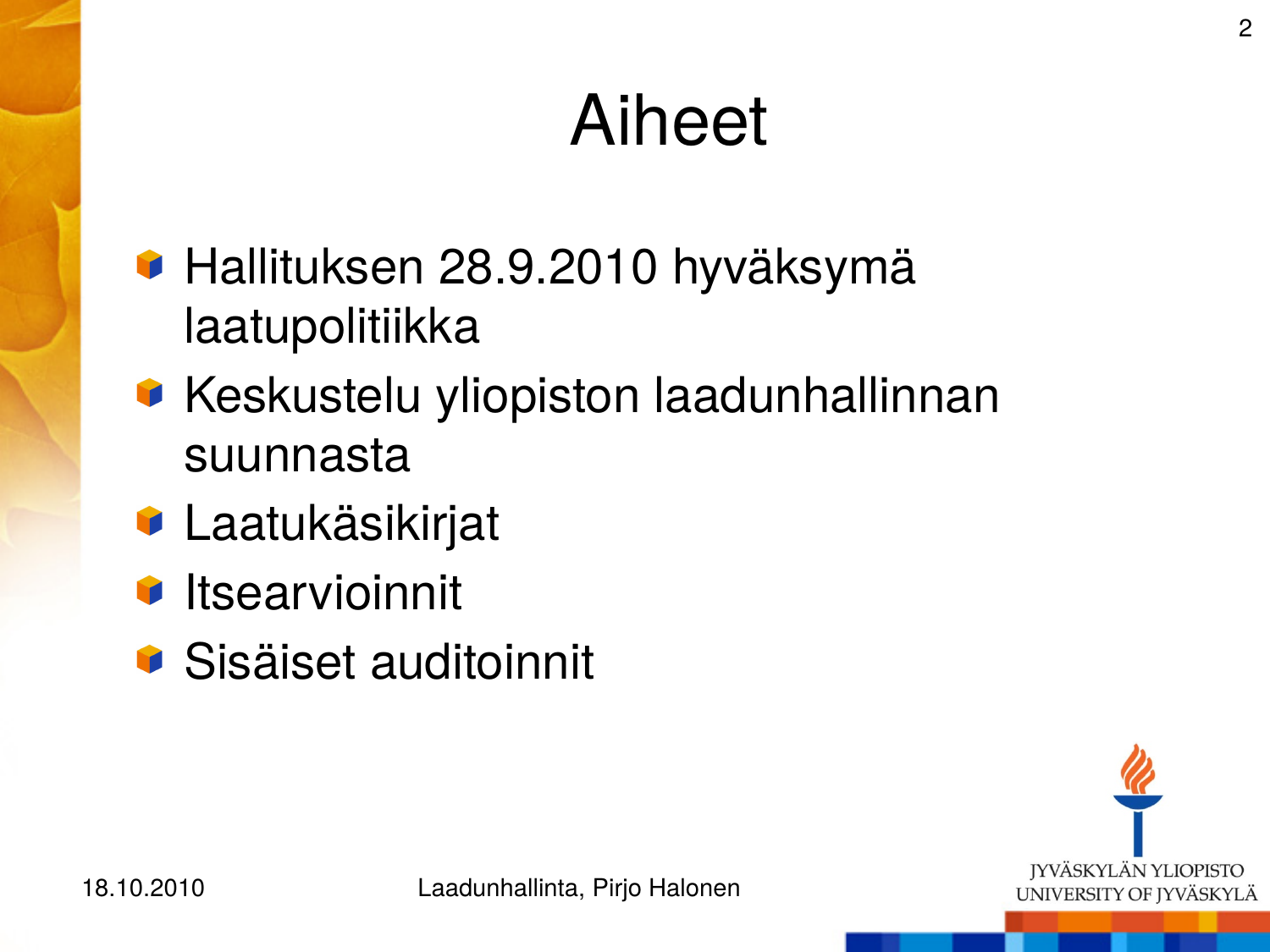

2
# Aiheet
Hallituksen 28.9.2010 hyväksymä laatupolitiikka
Keskustelu yliopiston laadunhallinnan suunnasta
Laatukäsikirjat
Itsearvioinnit
Sisäiset auditoinnit

18.10.2010
Laadunhallinta, Pirjo Halonen